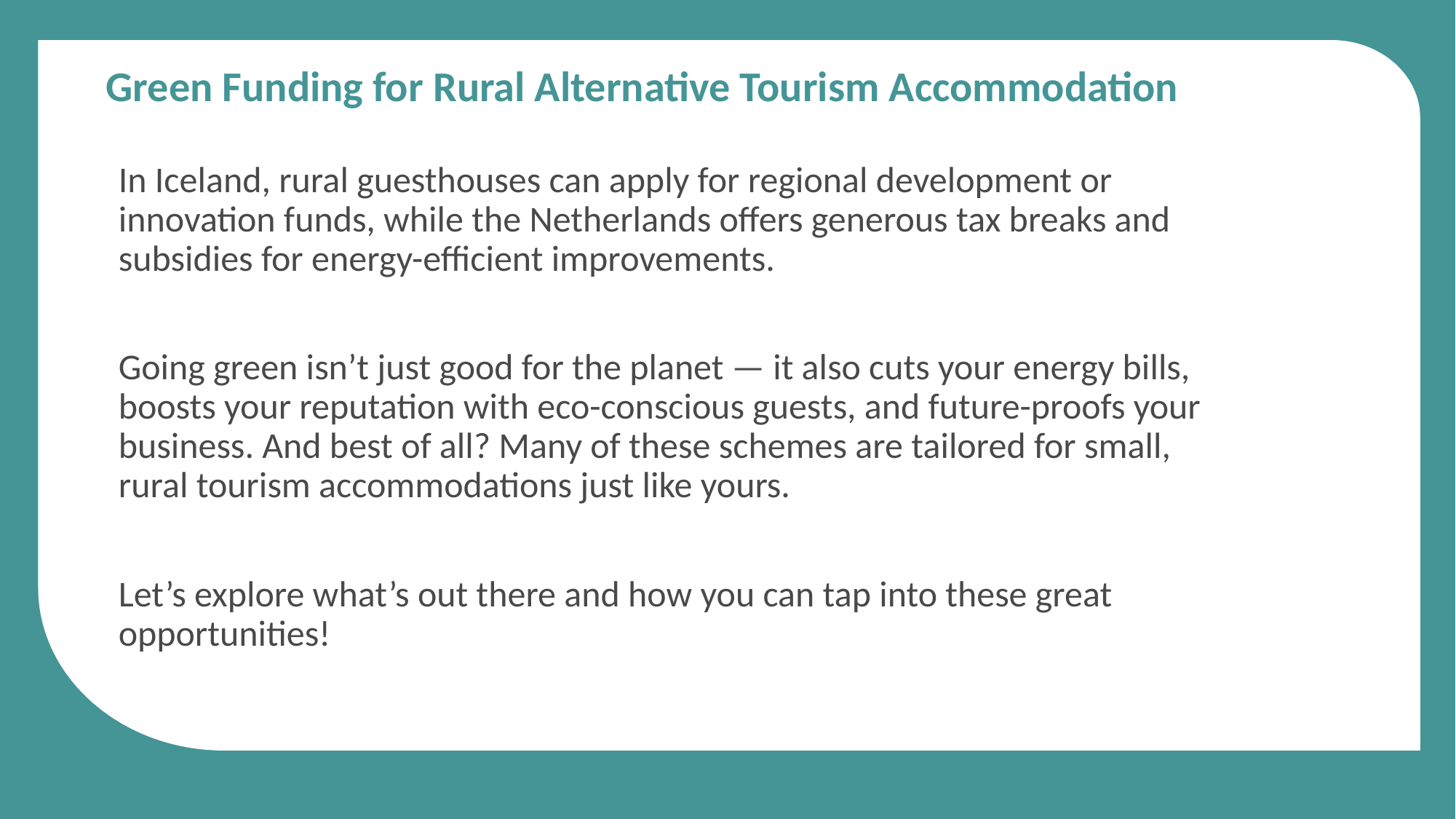

Green Funding for Rural Alternative Tourism Accommodation

In Iceland, rural guesthouses can apply for regional development or innovation funds, while the Netherlands offers generous tax breaks and subsidies for energy-efficient improvements.

Going green isn’t just good for the planet — it also cuts your energy bills, boosts your reputation with eco-conscious guests, and future-proofs your business. And best of all? Many of these schemes are tailored for small, rural tourism accommodations just like yours.

Let’s explore what’s out there and how you can tap into these great opportunities!